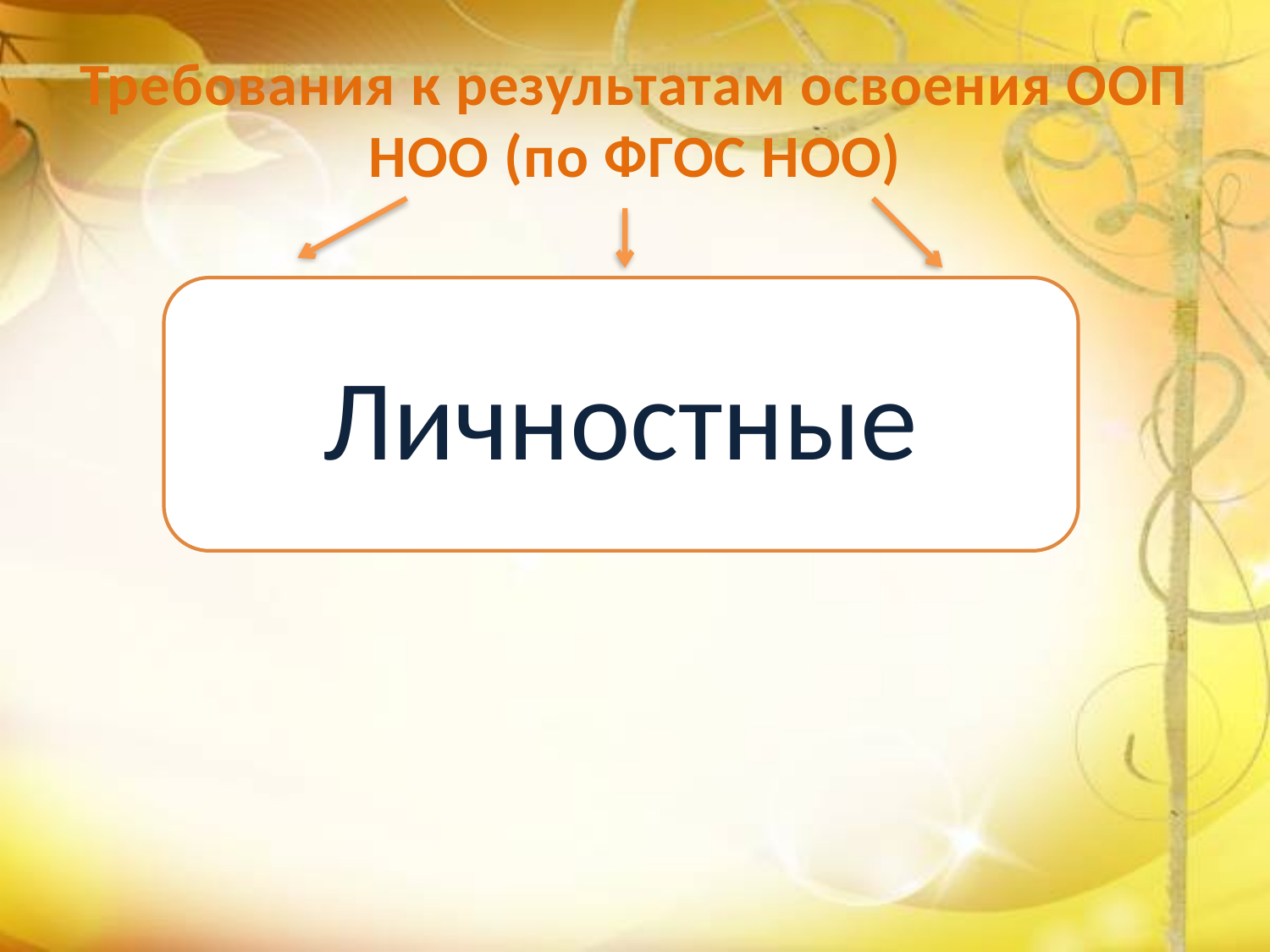

# Требования к результатам освоения ООП НОО (по ФГОС НОО)
Личностные